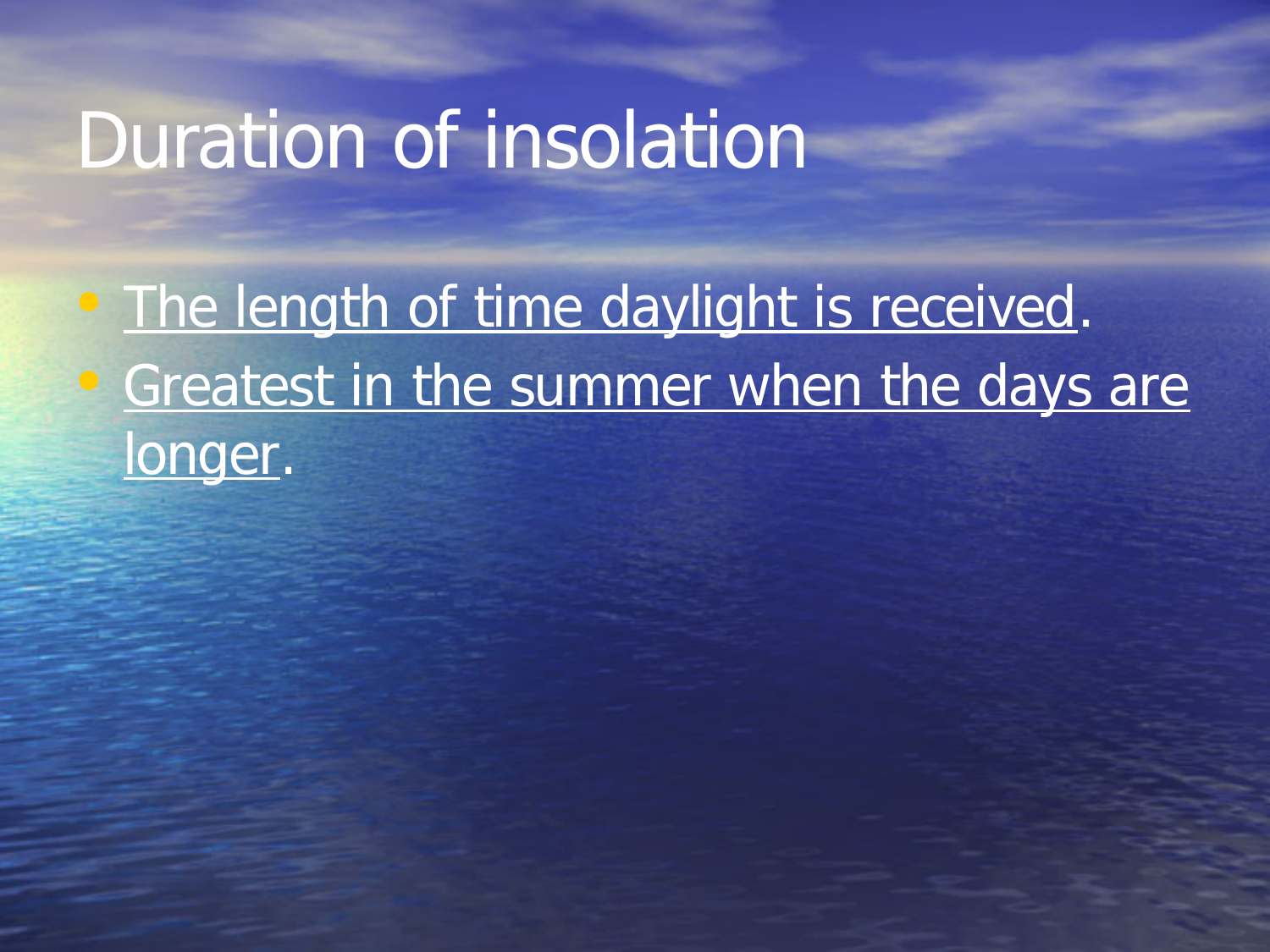

# Duration of insolation
The length of time daylight is received.
Greatest in the summer when the days are longer.